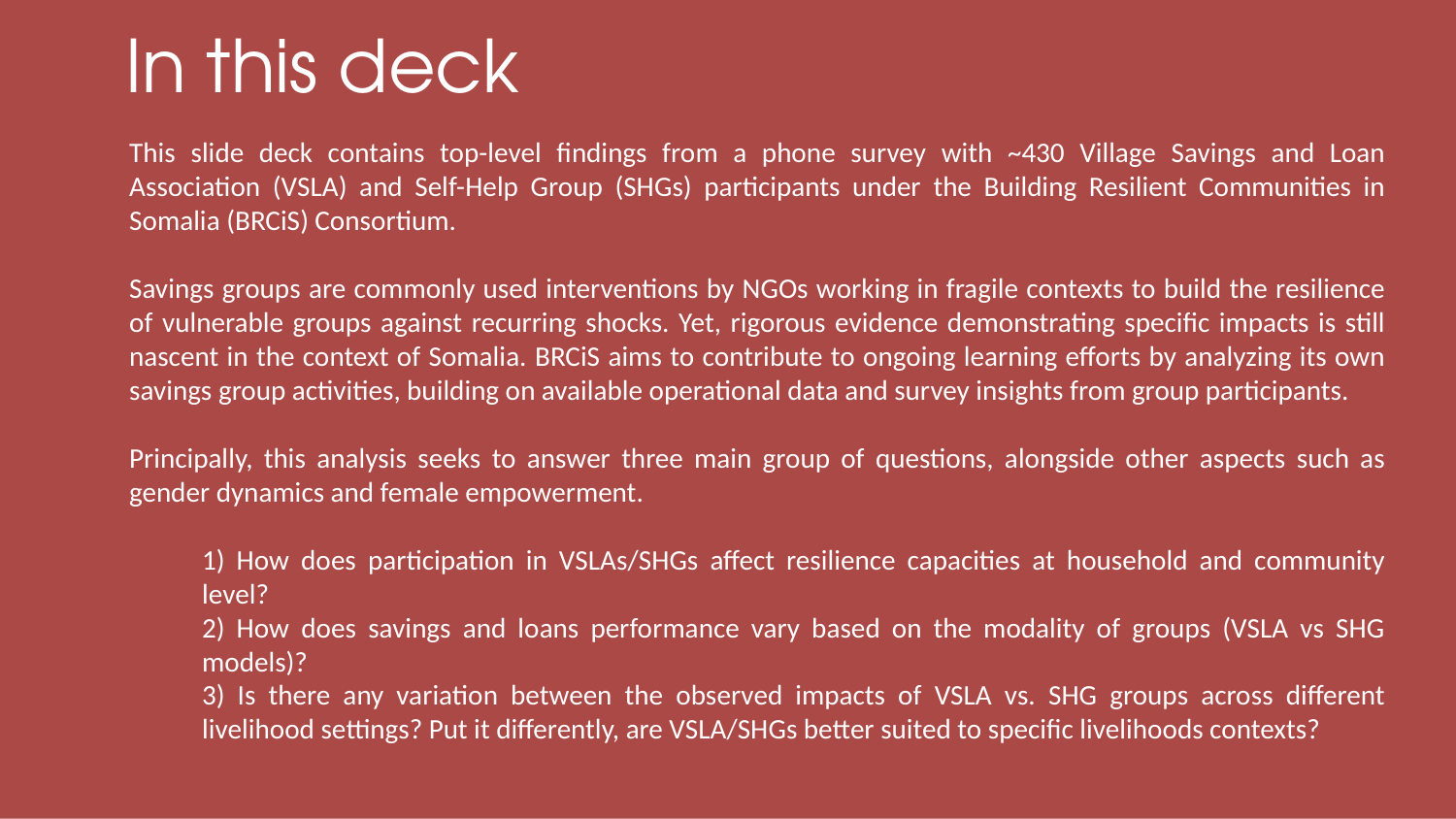

# In this deck
This slide deck contains top-level findings from a phone survey with ~430 Village Savings and Loan Association (VSLA) and Self-Help Group (SHGs) participants under the Building Resilient Communities in Somalia (BRCiS) Consortium.

Savings groups are commonly used interventions by NGOs working in fragile contexts to build the resilience of vulnerable groups against recurring shocks. Yet, rigorous evidence demonstrating specific impacts is still nascent in the context of Somalia. BRCiS aims to contribute to ongoing learning efforts by analyzing its own savings group activities, building on available operational data and survey insights from group participants.

Principally, this analysis seeks to answer three main group of questions, alongside other aspects such as gender dynamics and female empowerment.

1) How does participation in VSLAs/SHGs affect resilience capacities at household and community level?
2) How does savings and loans performance vary based on the modality of groups (VSLA vs SHG models)?
3) Is there any variation between the observed impacts of VSLA vs. SHG groups across different livelihood settings? Put it differently, are VSLA/SHGs better suited to specific livelihoods contexts?